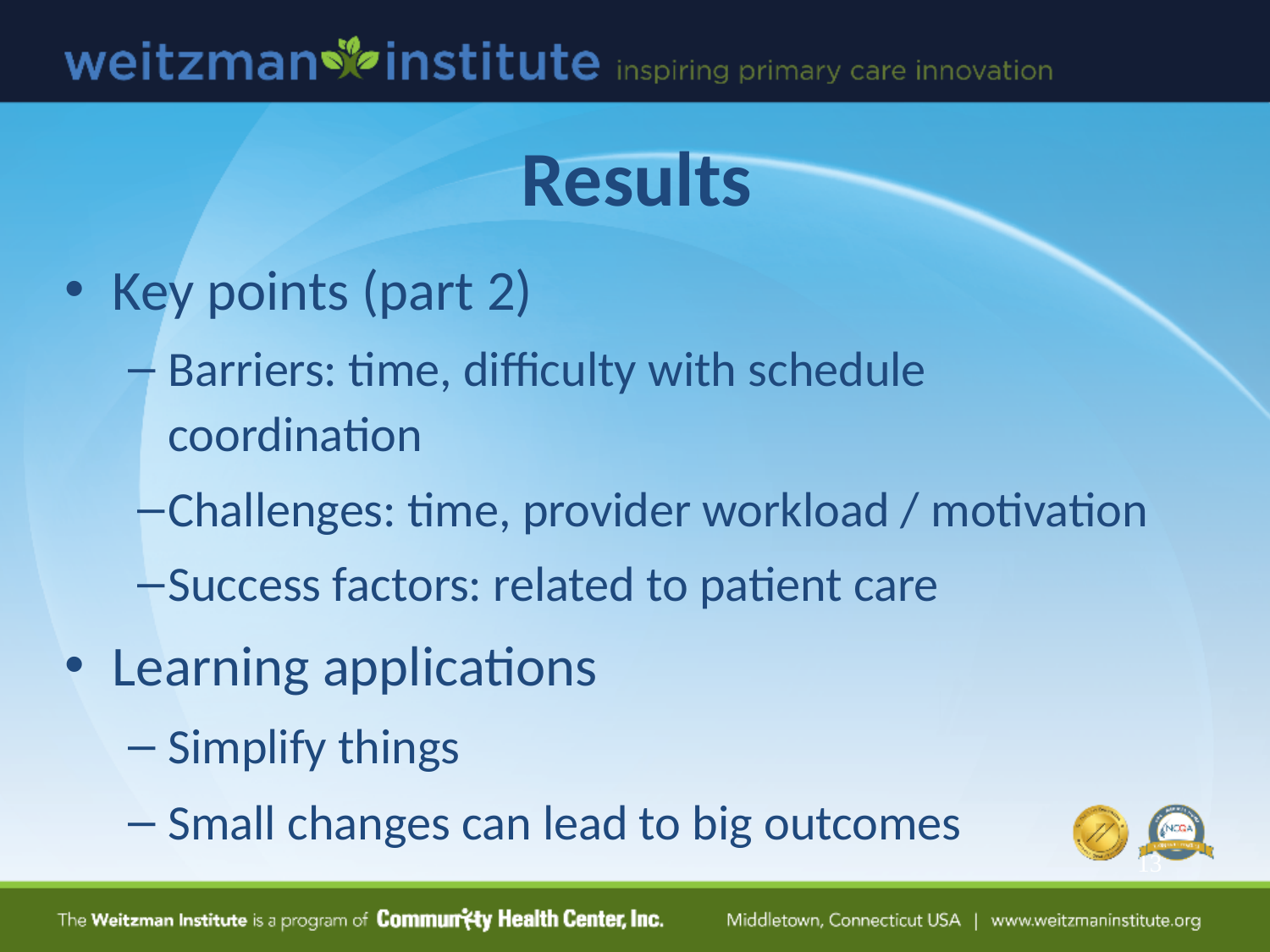

# Results
Key points (part 2)
Barriers: time, difficulty with schedule coordination
Challenges: time, provider workload / motivation
Success factors: related to patient care
Learning applications
Simplify things
Small changes can lead to big outcomes
13